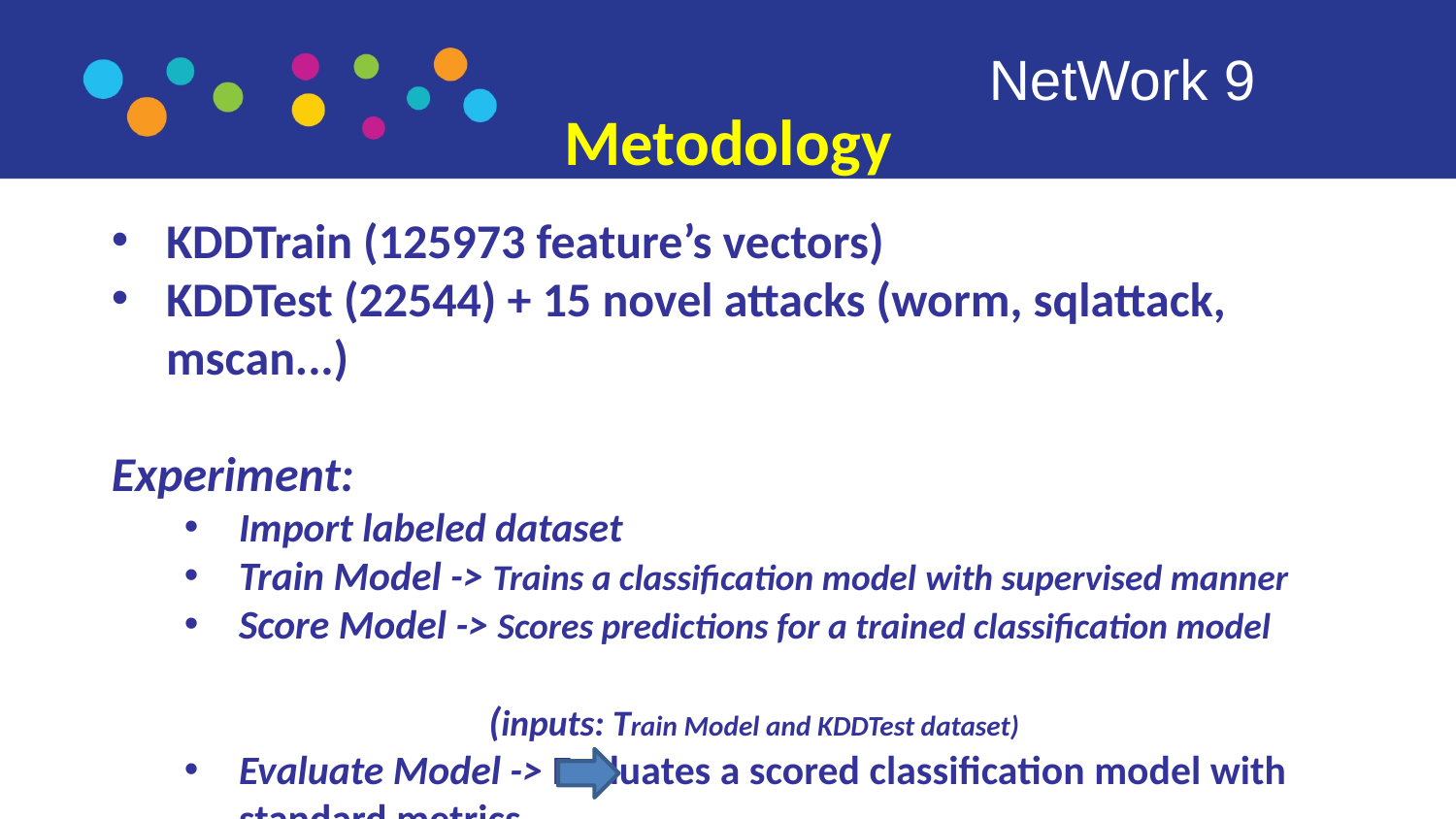

NetWork 9
Metodology

KDDTrain (125973 feature’s vectors)
KDDTest (22544) + 15 novel attacks (worm, sqlattack, mscan...)

Experiment:
Import labeled dataset
Train Model -> Trains a classification model with supervised manner
Score Model -> Scores predictions for a trained classification model
                                 (inputs: Train Model and KDDTest dataset)
Evaluate Model -> Evaluates a scored classification model with standard metrics